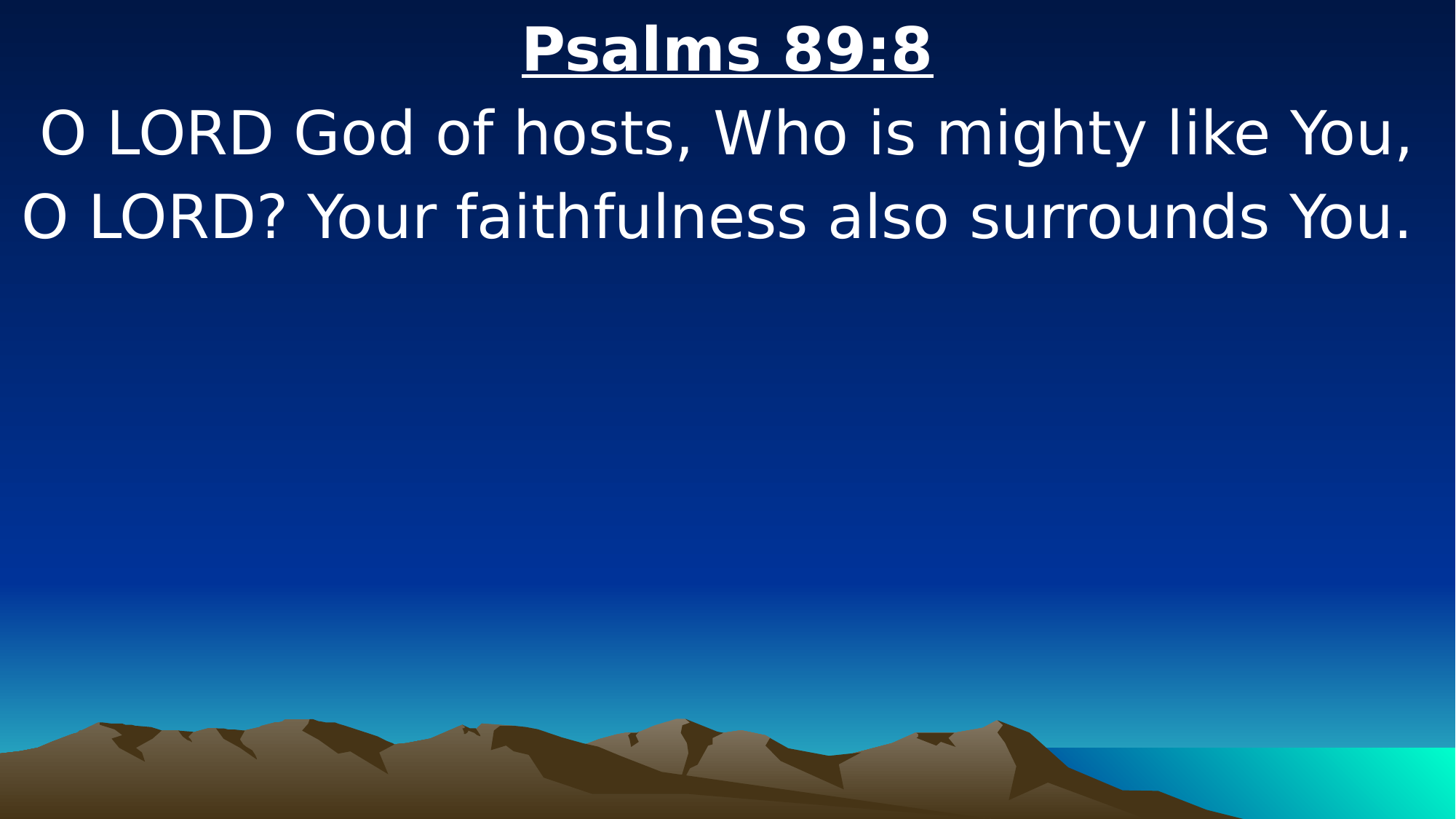

Psalms 89:8
O LORD God of hosts, Who is mighty like You, O LORD? Your faithfulness also surrounds You.